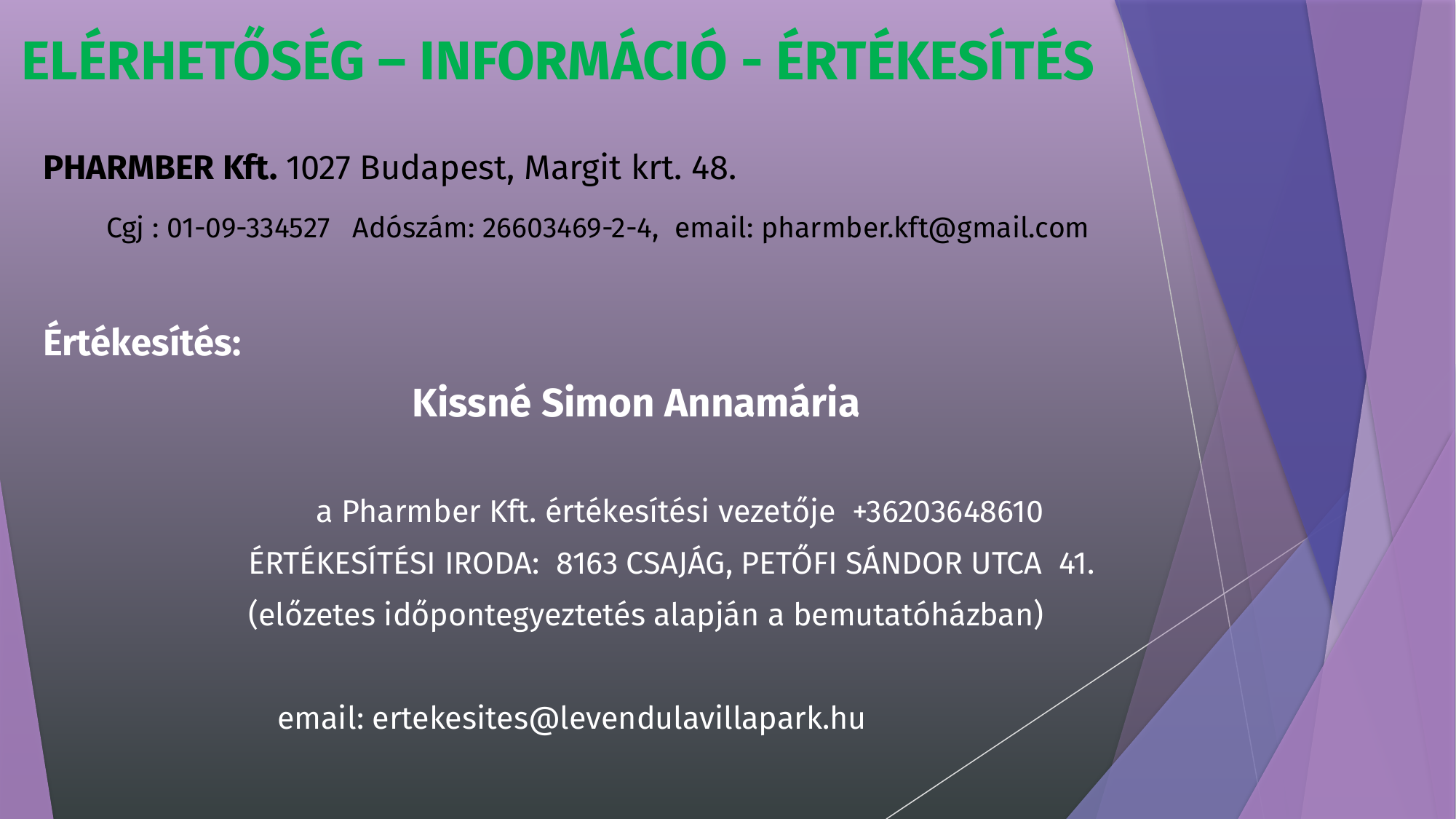

# ELÉRHETŐSÉG – INFORMÁCIÓ - ÉRTÉKESÍTÉS

PHARMBER Kft. 1027 Budapest, Margit krt. 48.
       Cgj : 01-09-334527   Adószám: 26603469-2-4,  email: pharmber.kft@gmail.com

Értékesítés:
             	                      Kissné Simon Annamária

a Pharmber Kft. értékesítési vezetője  +36203648610
                	ÉRTÉKESÍTÉSI IRODA:  8163 CSAJÁG, PETŐFI SÁNDOR UTCA  41.
               	(előzetes időpontegyeztetés alapján a bemutatóházban)

                            email: ertekesites@levendulavillapark.hu